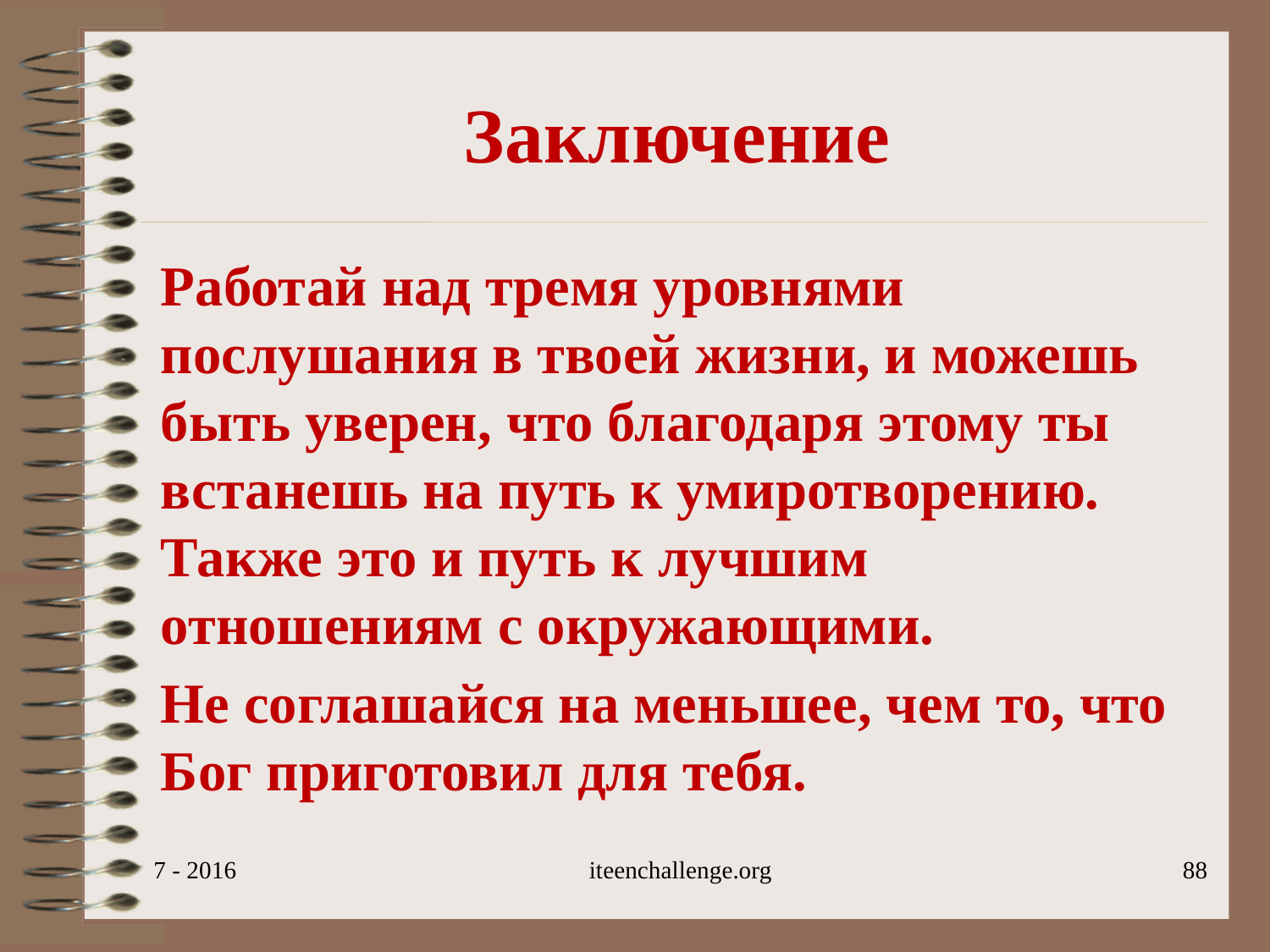

# Заключение
Работай над тремя уровнями послушания в твоей жизни, и можешь быть уверен, что благодаря этому ты встанешь на путь к умиротворению. Также это и путь к лучшим отношениям с окружающими.
Не соглашайся на меньшее, чем то, что Бог приготовил для тебя.
7 - 2016
iteenchallenge.org
88